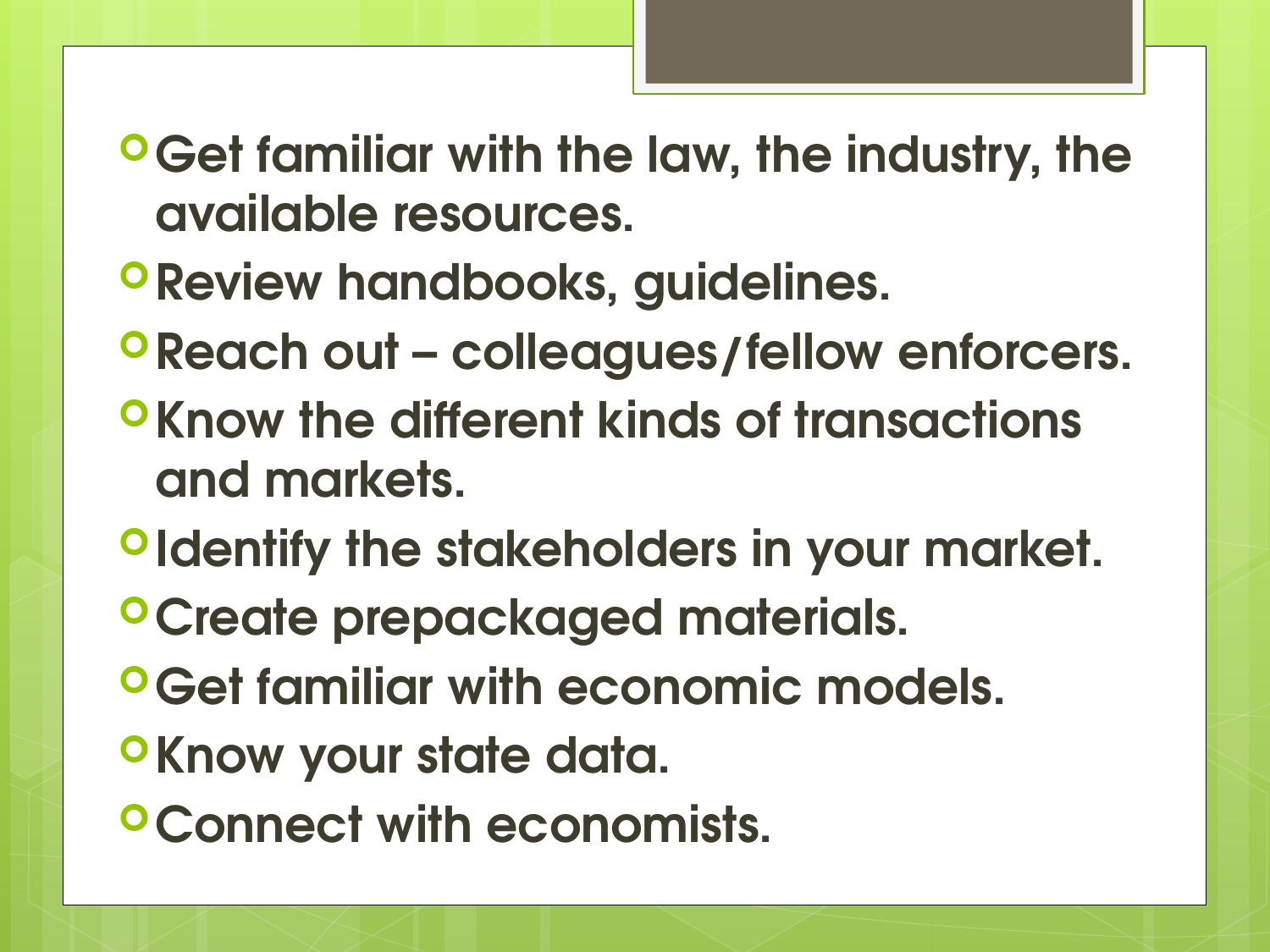

Get familiar with the law, the industry, the available resources.
Review handbooks, guidelines.
Reach out – colleagues/fellow enforcers.
Know the different kinds of transactions and markets.
Identify the stakeholders in your market.
Create prepackaged materials.
Get familiar with economic models.
Know your state data.
Connect with economists.

#